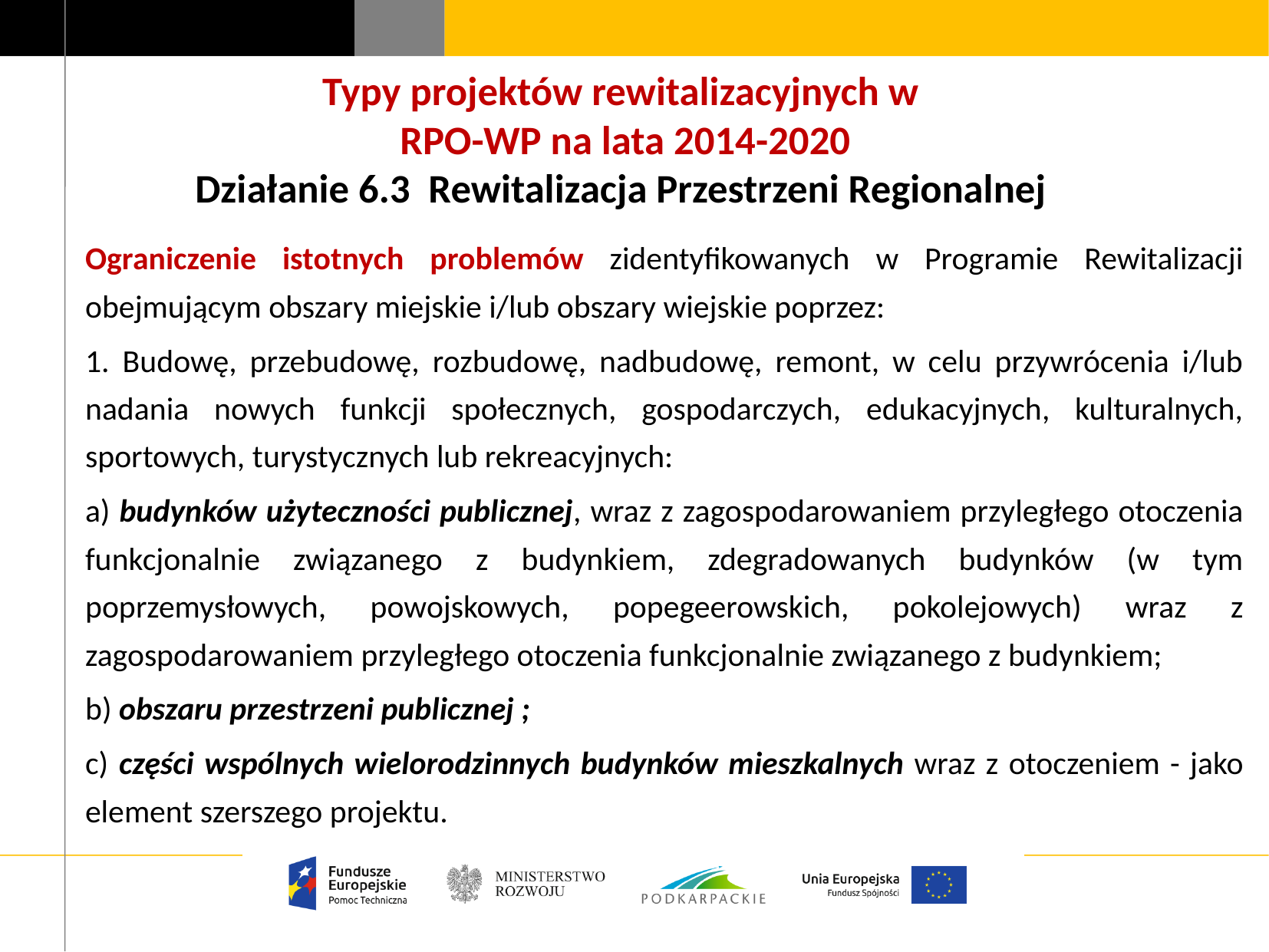

# Typy projektów rewitalizacyjnych w RPO-WP na lata 2014-2020 Działanie 6.3  Rewitalizacja Przestrzeni Regionalnej
Ograniczenie istotnych problemów zidentyfikowanych w Programie Rewitalizacji obejmującym obszary miejskie i/lub obszary wiejskie poprzez:
1. Budowę, przebudowę, rozbudowę, nadbudowę, remont, w celu przywrócenia i/lub nadania nowych funkcji społecznych, gospodarczych, edukacyjnych, kulturalnych, sportowych, turystycznych lub rekreacyjnych:
a) budynków użyteczności publicznej, wraz z zagospodarowaniem przyległego otoczenia funkcjonalnie związanego z budynkiem, zdegradowanych budynków (w tym poprzemysłowych, powojskowych, popegeerowskich, pokolejowych) wraz z zagospodarowaniem przyległego otoczenia funkcjonalnie związanego z budynkiem;
b) obszaru przestrzeni publicznej ;
c) części wspólnych wielorodzinnych budynków mieszkalnych wraz z otoczeniem - jako element szerszego projektu.